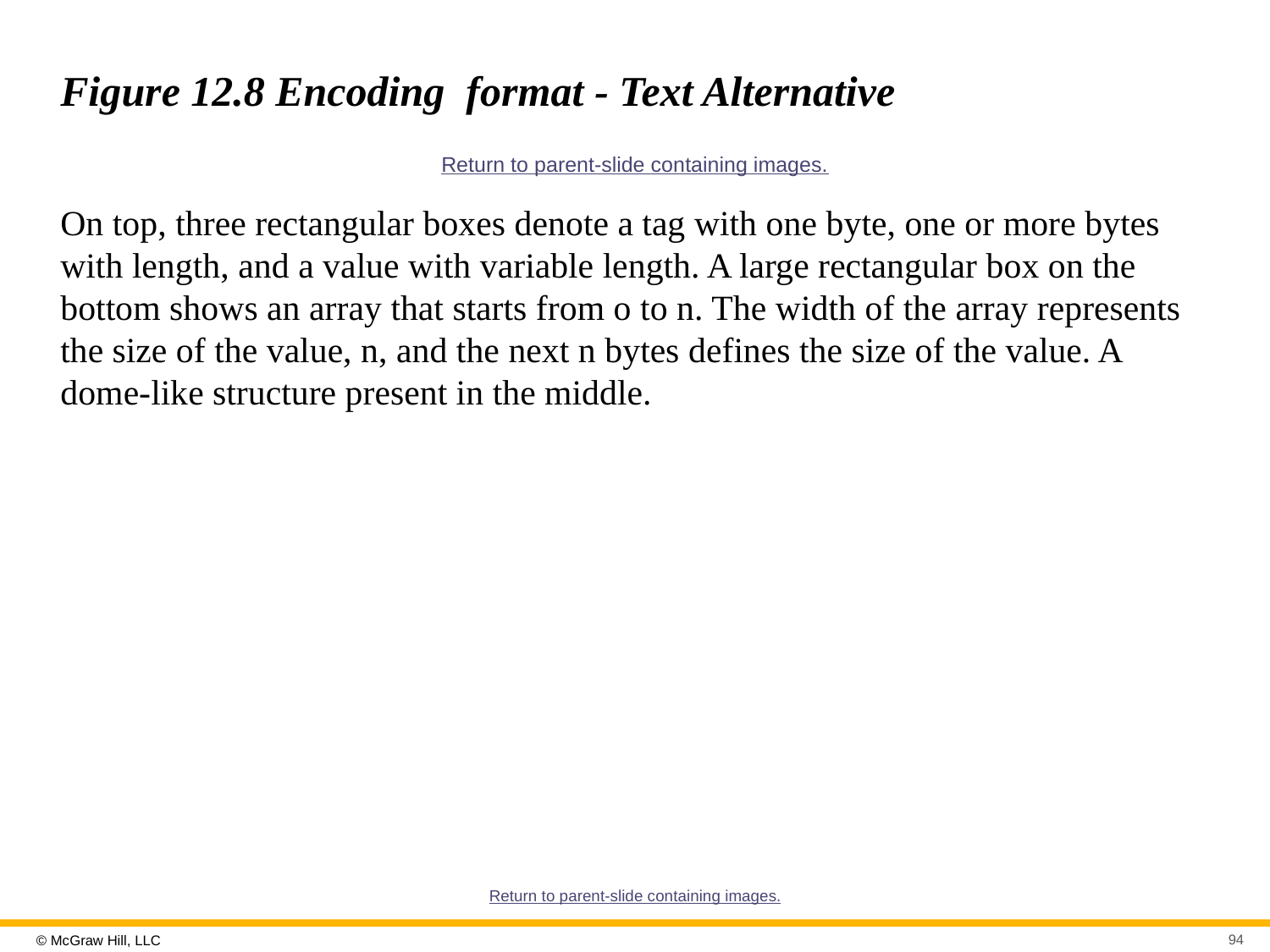

# Figure 12.8 Encoding  format - Text Alternative
Return to parent-slide containing images.
On top, three rectangular boxes denote a tag with one byte, one or more bytes with length, and a value with variable length. A large rectangular box on the bottom shows an array that starts from o to n. The width of the array represents the size of the value, n, and the next n bytes defines the size of the value. A dome-like structure present in the middle.
Return to parent-slide containing images.
94